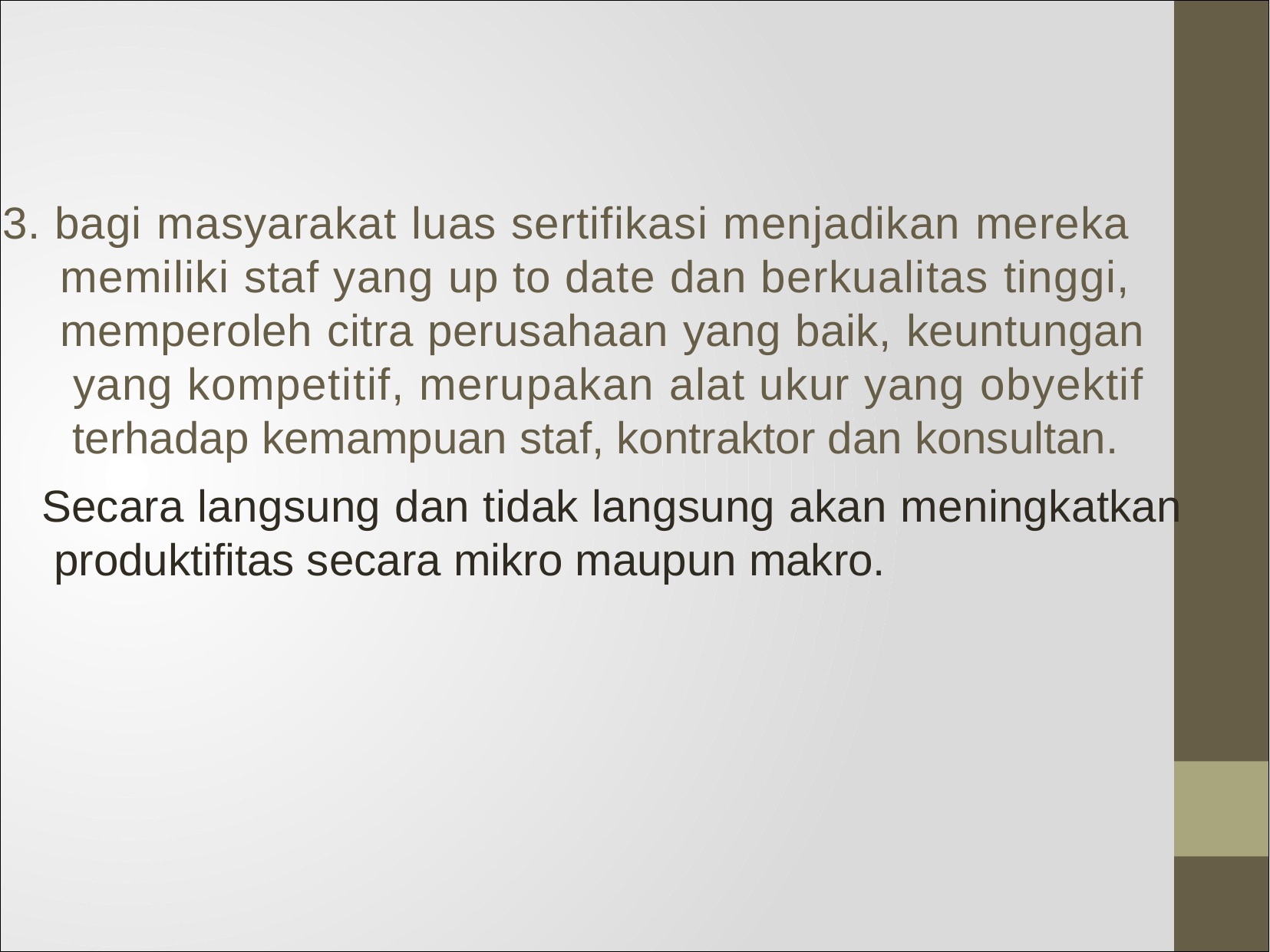

# 3. bagi masyarakat luas sertifikasi menjadikan mereka  memiliki staf yang up to date dan berkualitas tinggi,  memperoleh citra perusahaan yang baik, keuntungan  yang kompetitif, merupakan alat ukur yang obyektif  terhadap kemampuan staf, kontraktor dan konsultan.
Secara langsung dan tidak langsung akan meningkatkan  produktifitas secara mikro maupun makro.